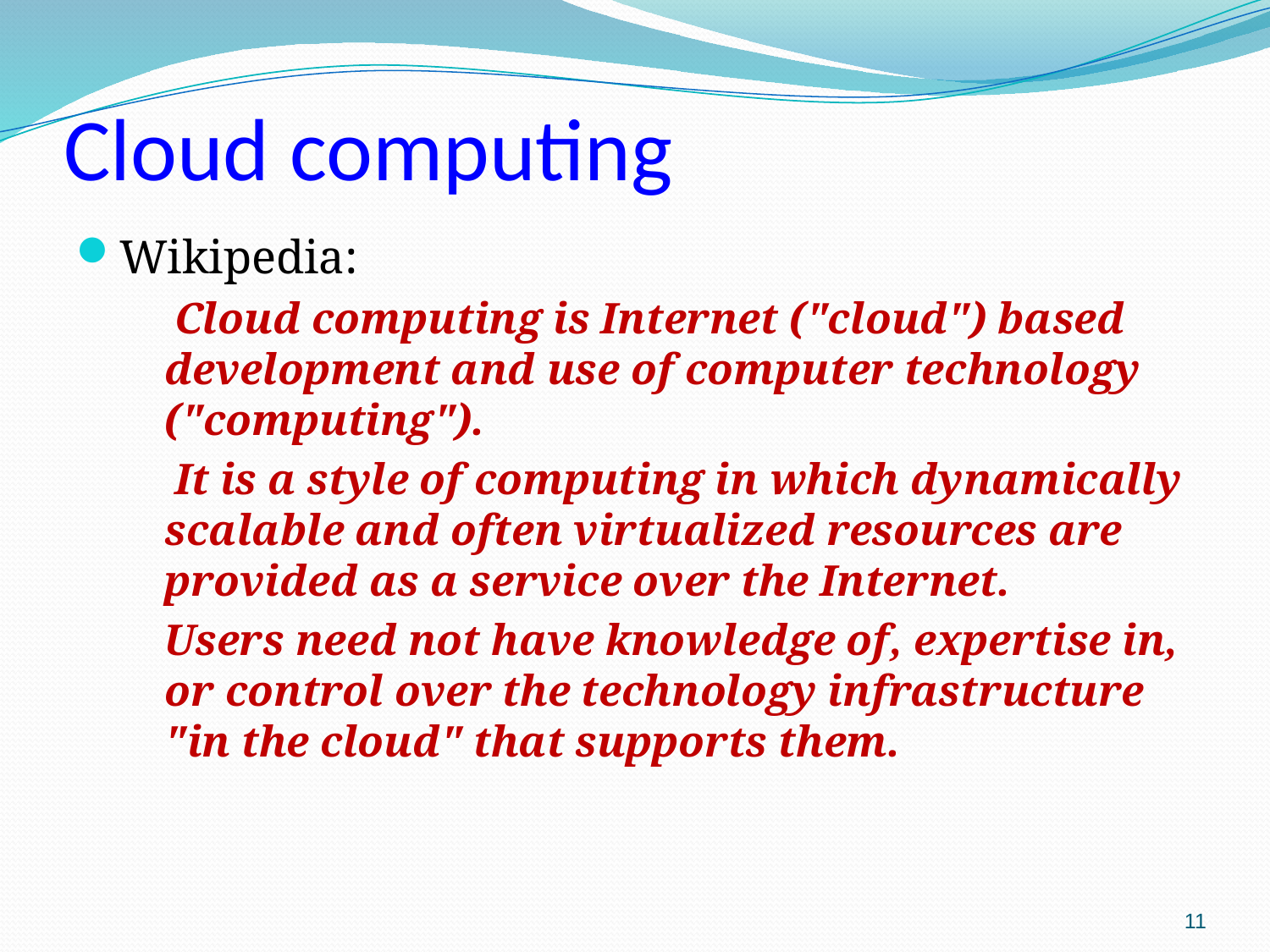

# Cloud computing
Wikipedia:
    Cloud computing is Internet ("cloud") based development and use of computer technology ("computing").
    It is a style of computing in which dynamically scalable and often virtualized resources are provided as a service over the Internet.
   Users need not have knowledge of, expertise in, or control over the technology infrastructure "in the cloud" that supports them.

11